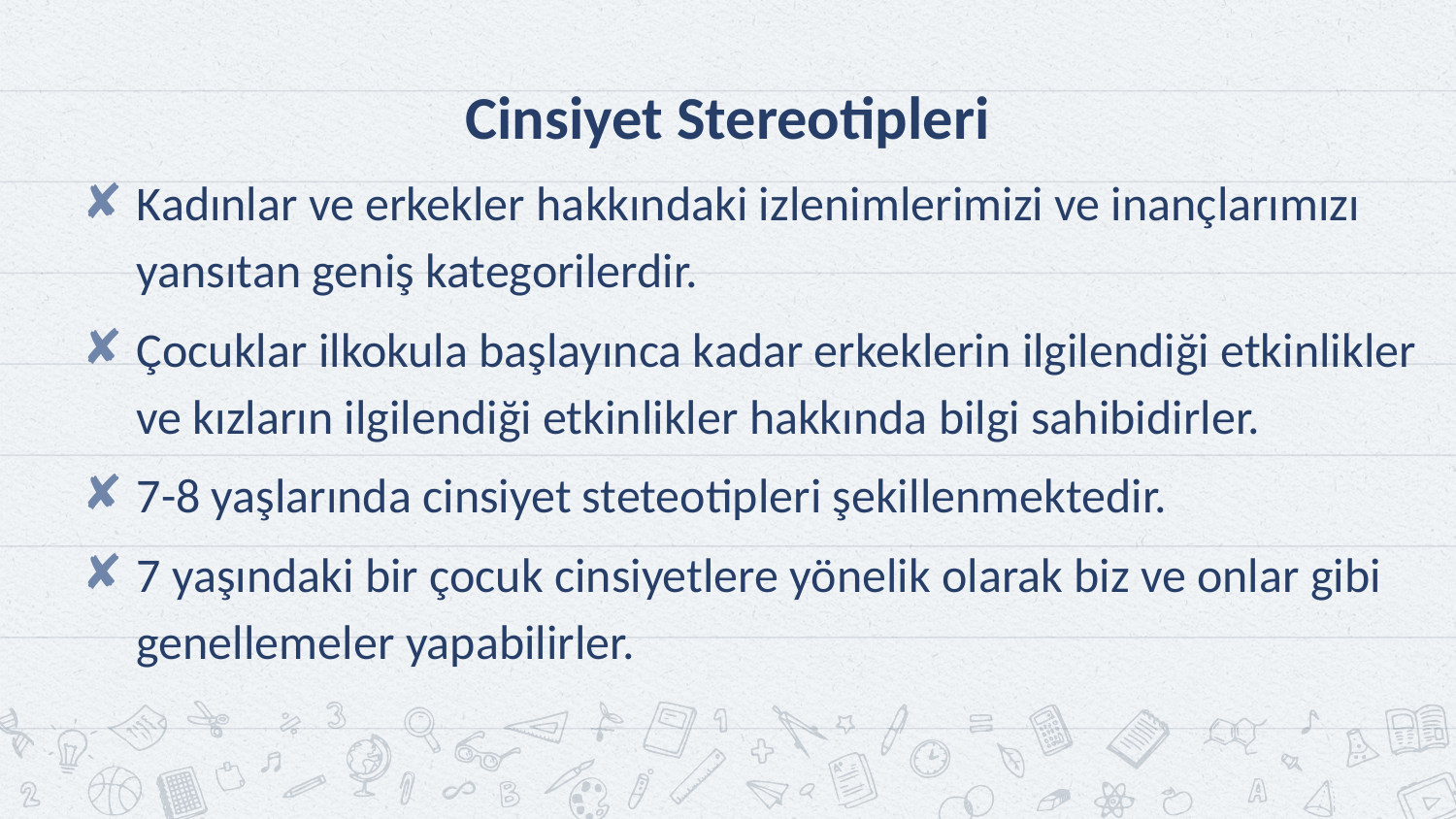

# Cinsiyet Stereotipleri
Kadınlar ve erkekler hakkındaki izlenimlerimizi ve inançlarımızı yansıtan geniş kategorilerdir.
Çocuklar ilkokula başlayınca kadar erkeklerin ilgilendiği etkinlikler ve kızların ilgilendiği etkinlikler hakkında bilgi sahibidirler.
7-8 yaşlarında cinsiyet steteotipleri şekillenmektedir.
7 yaşındaki bir çocuk cinsiyetlere yönelik olarak biz ve onlar gibi genellemeler yapabilirler.